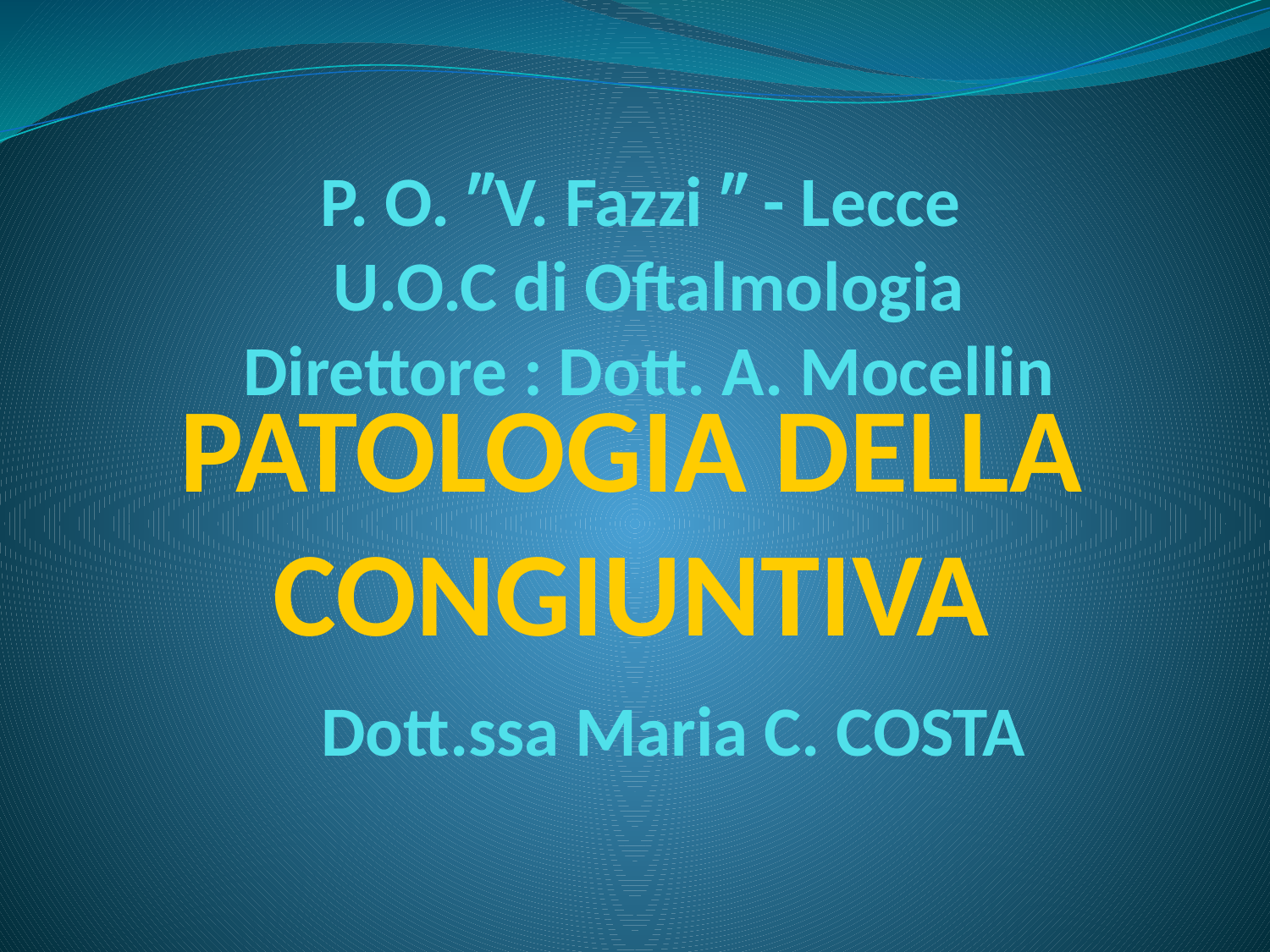

P. O. ″V. Fazzi ″ - Lecce
U.O.C di Oftalmologia
Direttore : Dott. A. Mocellin

# PATOLOGIA DELLA CONGIUNTIVA
Dott.ssa Maria C. COSTA